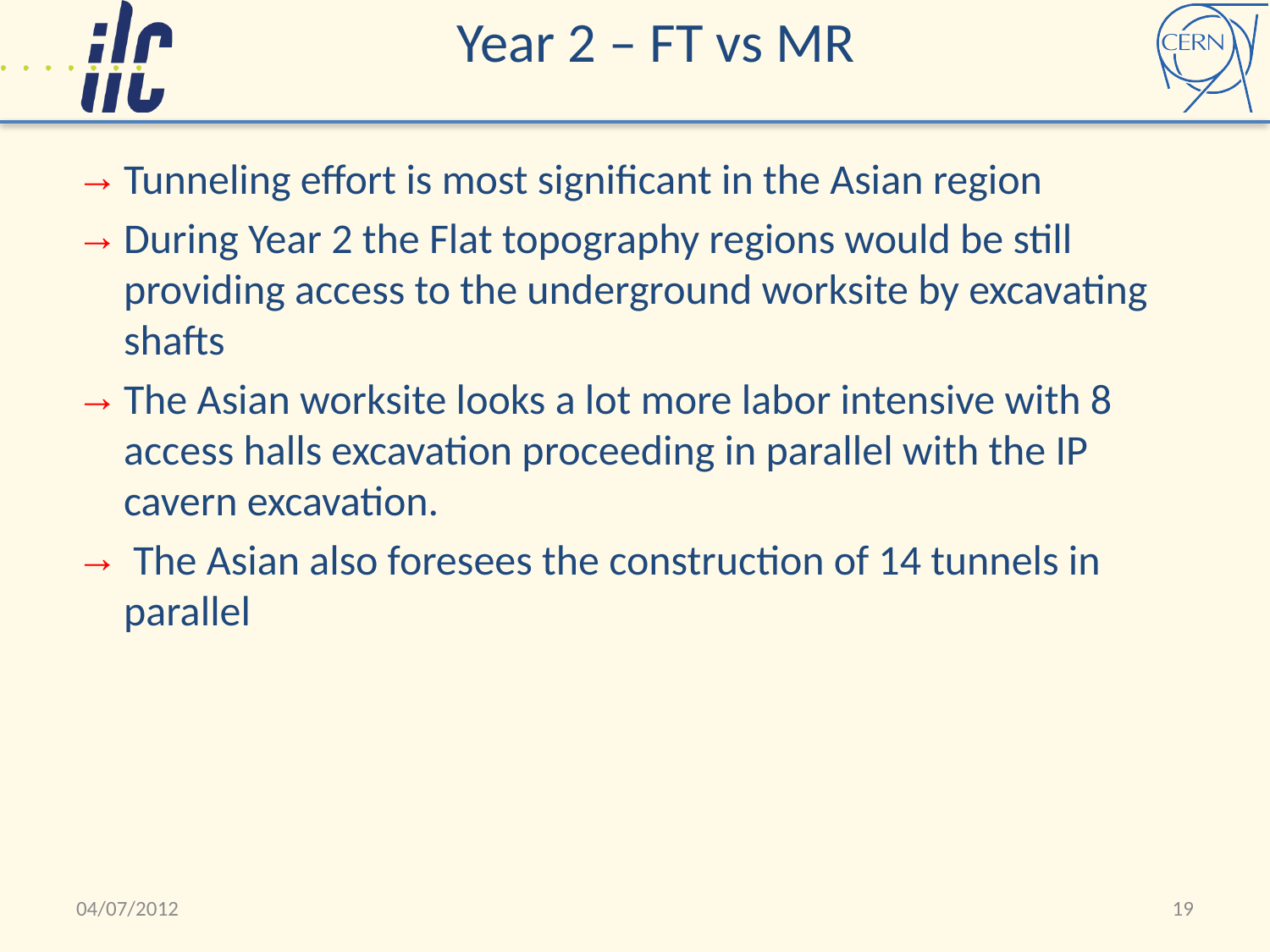

Year 2 – FT vs MR
Tunneling effort is most significant in the Asian region
During Year 2 the Flat topography regions would be still providing access to the underground worksite by excavating shafts
The Asian worksite looks a lot more labor intensive with 8 access halls excavation proceeding in parallel with the IP cavern excavation.
 The Asian also foresees the construction of 14 tunnels in parallel

04/07/2012
19